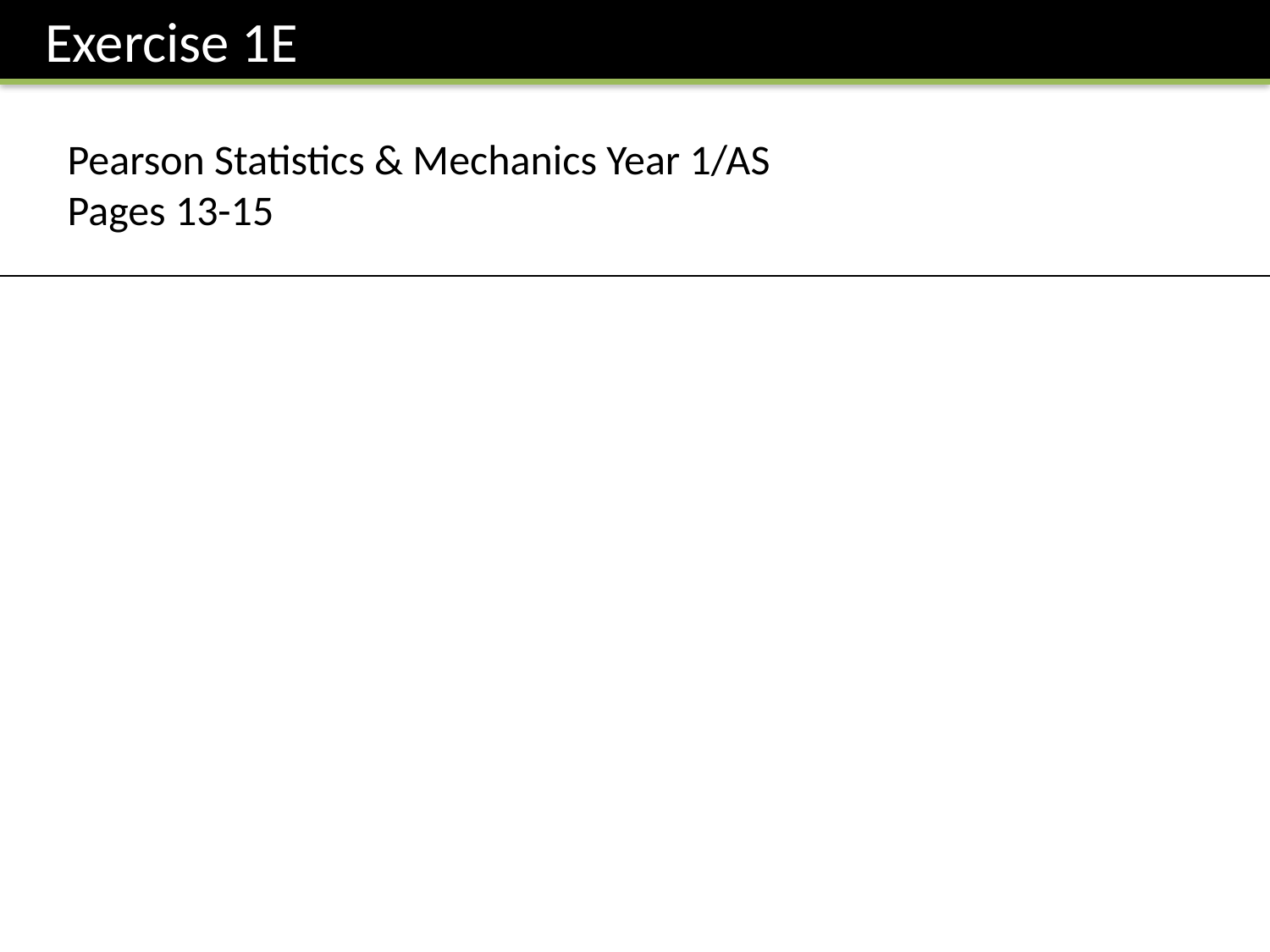

Exercise 1E
Pearson Statistics & Mechanics Year 1/AS
Pages 13-15